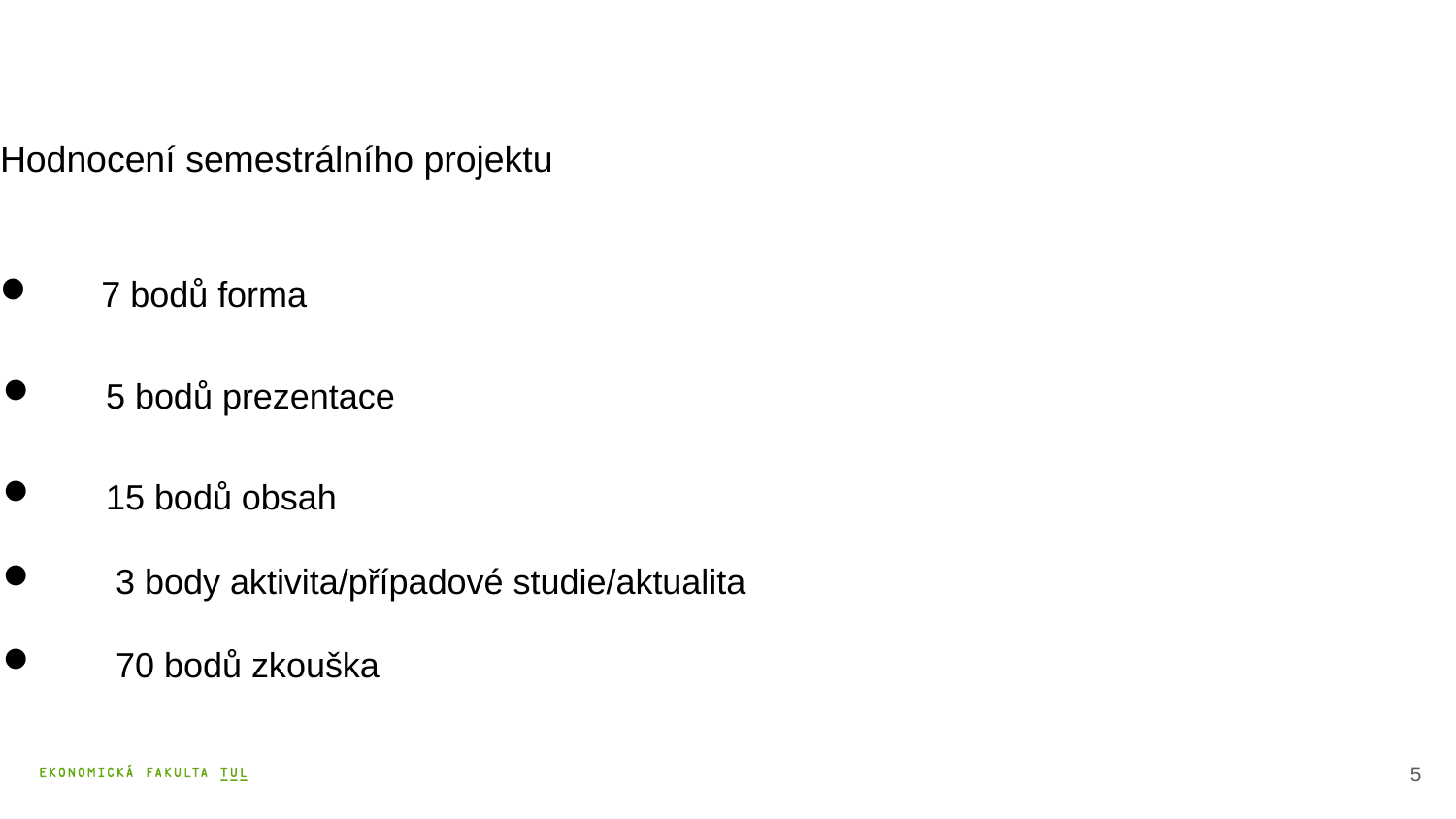

Hodnocení semestrálního projektu
      7 bodů forma

    5 bodů prezentace

    15 bodů obsah
     3 body aktivita/případové studie/aktualita
     70 bodů zkouška

5